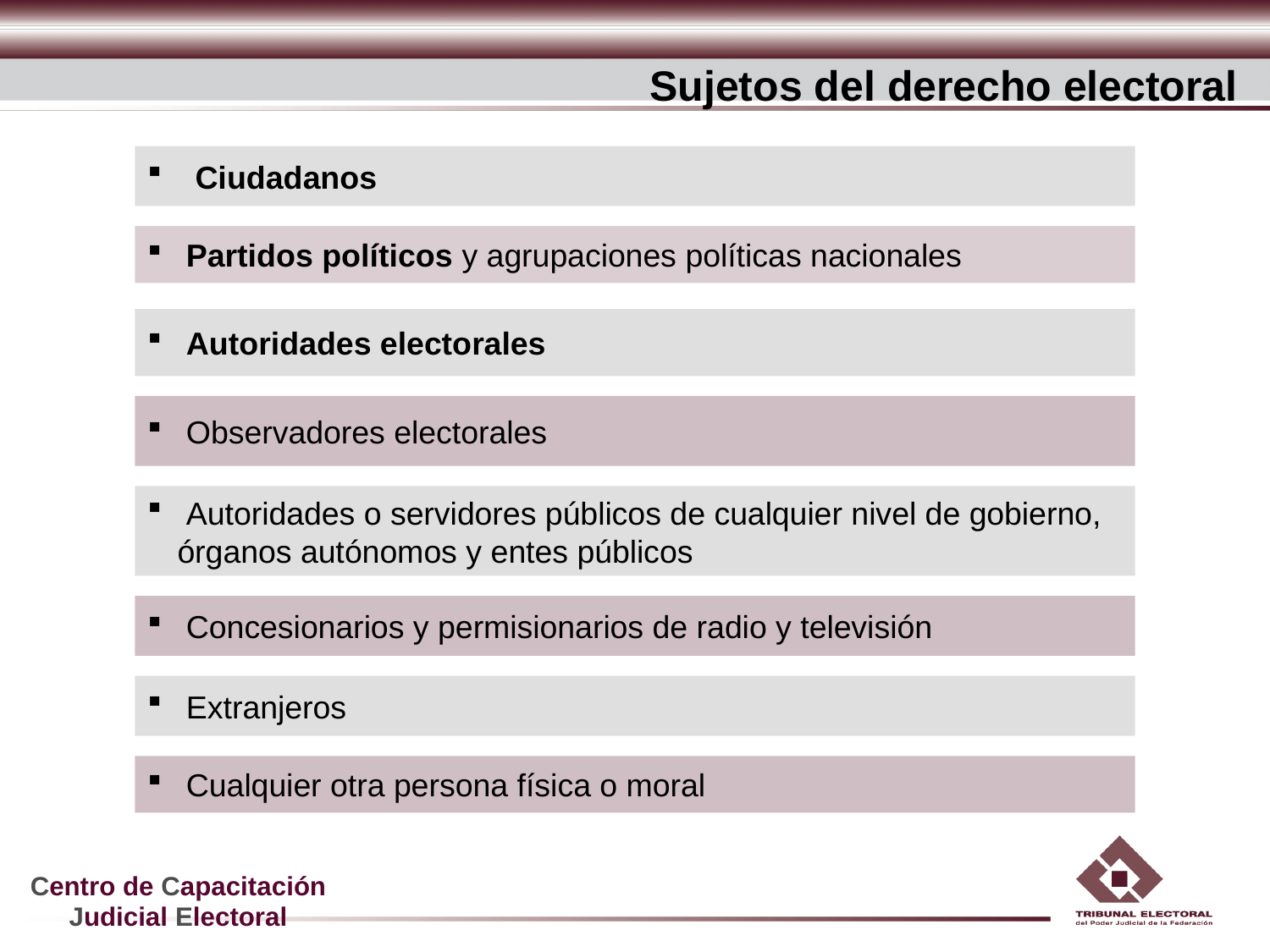

Sujetos del derecho electoral
  Ciudadanos
 Partidos políticos y agrupaciones políticas nacionales
 Autoridades electorales
 Observadores electorales
 Autoridades o servidores públicos de cualquier nivel de gobierno, órganos autónomos y entes públicos
 Concesionarios y permisionarios de radio y televisión
 Extranjeros
 Cualquier otra persona física o moral